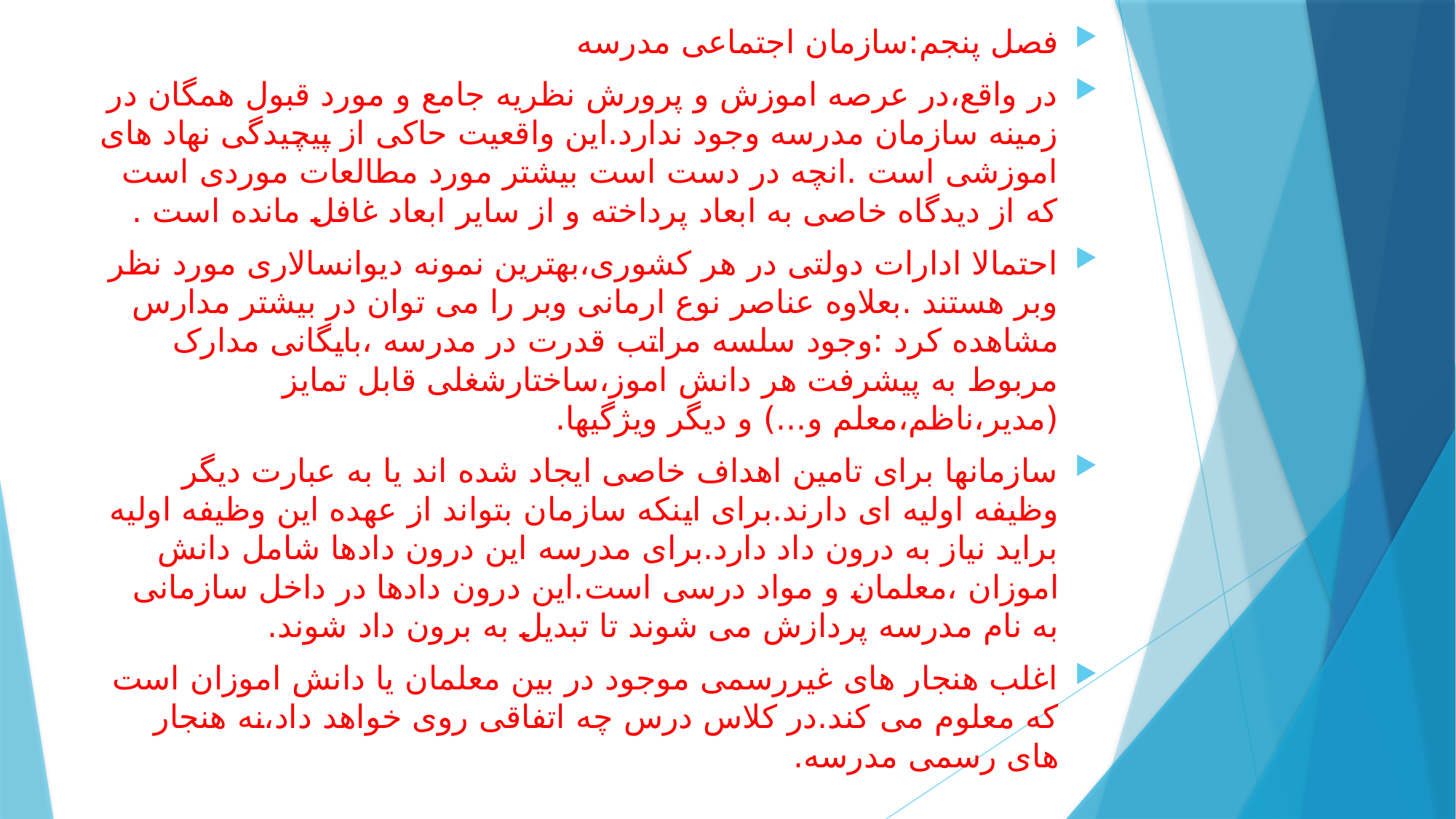

فصل پنجم:سازمان اجتماعی مدرسه
در واقع،در عرصه اموزش و پرورش نظریه جامع و مورد قبول همگان در زمینه سازمان مدرسه وجود ندارد.این واقعیت حاکی از پیچیدگی نهاد های اموزشی است .انچه در دست است بیشتر مورد مطالعات موردی است که از دیدگاه خاصی به ابعاد پرداخته و از سایر ابعاد غافل مانده است .
احتمالا ادارات دولتی در هر کشوری،بهترین نمونه دیوانسالاری مورد نظر وبر هستند .بعلاوه عناصر نوع ارمانی وبر را می توان در بیشتر مدارس مشاهده کرد :وجود سلسه مراتب قدرت در مدرسه ،بایگانی مدارک مربوط به پیشرفت هر دانش اموز،ساختارشغلی قابل تمایز (مدیر،ناظم،معلم و...) و دیگر ویژگیها.
سازمانها برای تامین اهداف خاصی ایجاد شده اند یا به عبارت دیگر وظیفه اولیه ای دارند.برای اینکه سازمان بتواند از عهده این وظیفه اولیه براید نیاز به درون داد دارد.برای مدرسه این درون دادها شامل دانش اموزان ،معلمان و مواد درسی است.این درون دادها در داخل سازمانی  به نام مدرسه پردازش می شوند تا تبدیل به برون داد شوند.
اغلب هنجار های غیررسمی موجود در بین معلمان یا دانش اموزان است که معلوم می کند.در کلاس درس چه اتفاقی روی خواهد داد،نه هنجار های رسمی مدرسه.